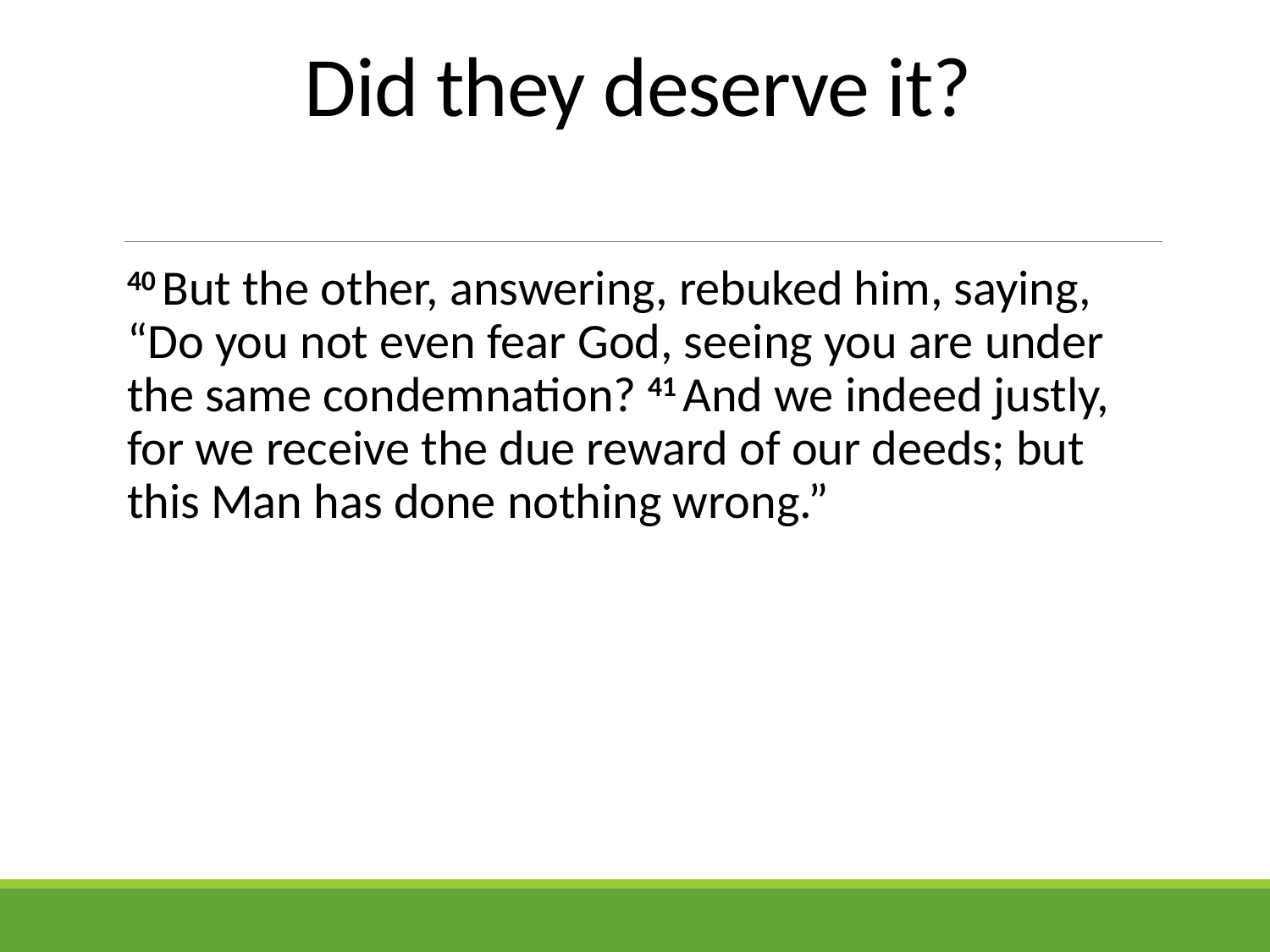

# Did they deserve it?
40 But the other, answering, rebuked him, saying, “Do you not even fear God, seeing you are under the same condemnation? 41 And we indeed justly, for we receive the due reward of our deeds; but this Man has done nothing wrong.”